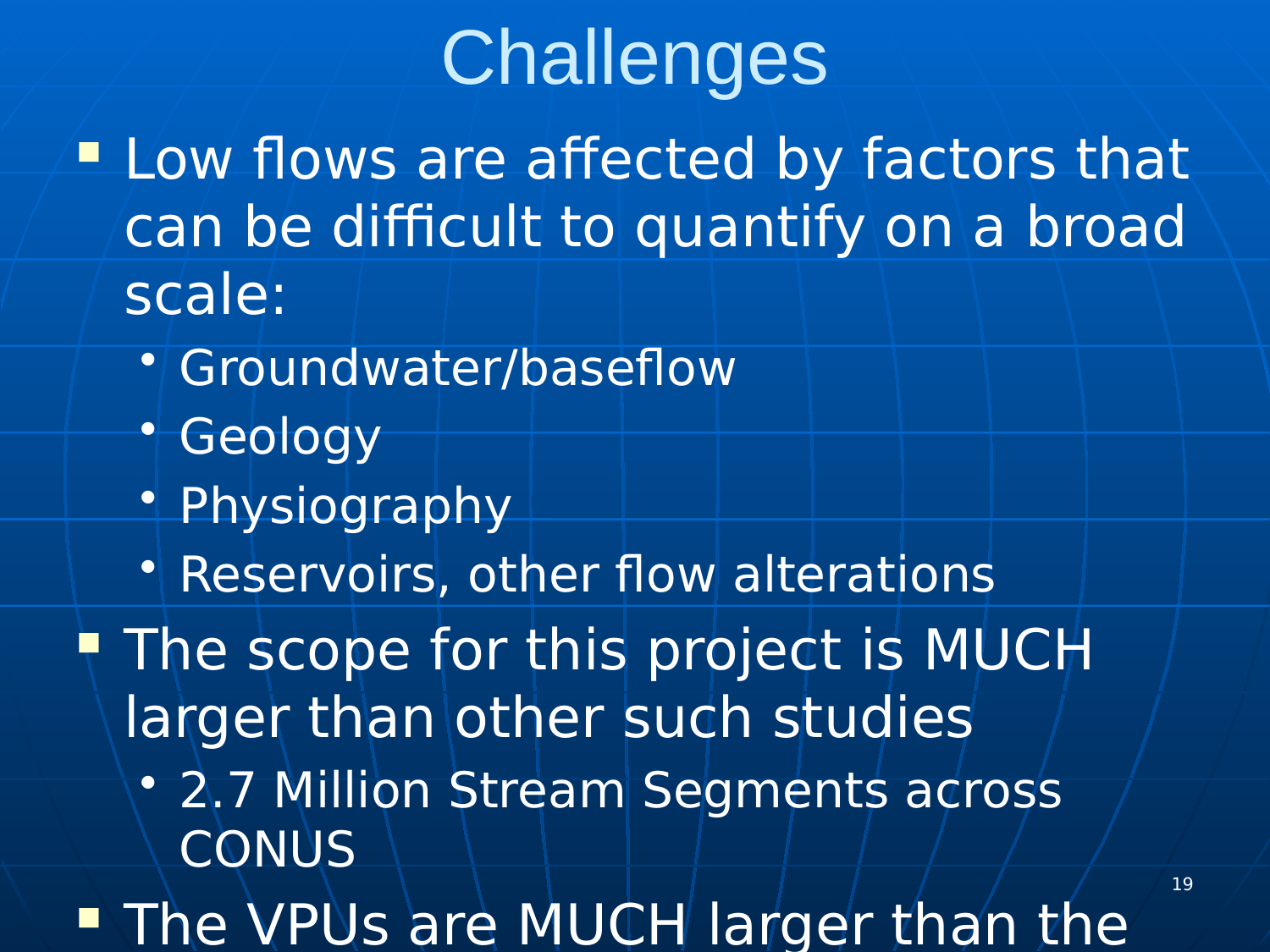

# Challenges
Low flows are affected by factors that can be difficult to quantify on a broad scale:
Groundwater/baseflow
Geology
Physiography
Reservoirs, other flow alterations
The scope for this project is MUCH larger than other such studies
2.7 Million Stream Segments across CONUS
The VPUs are MUCH larger than the geographic areas normally used.

19